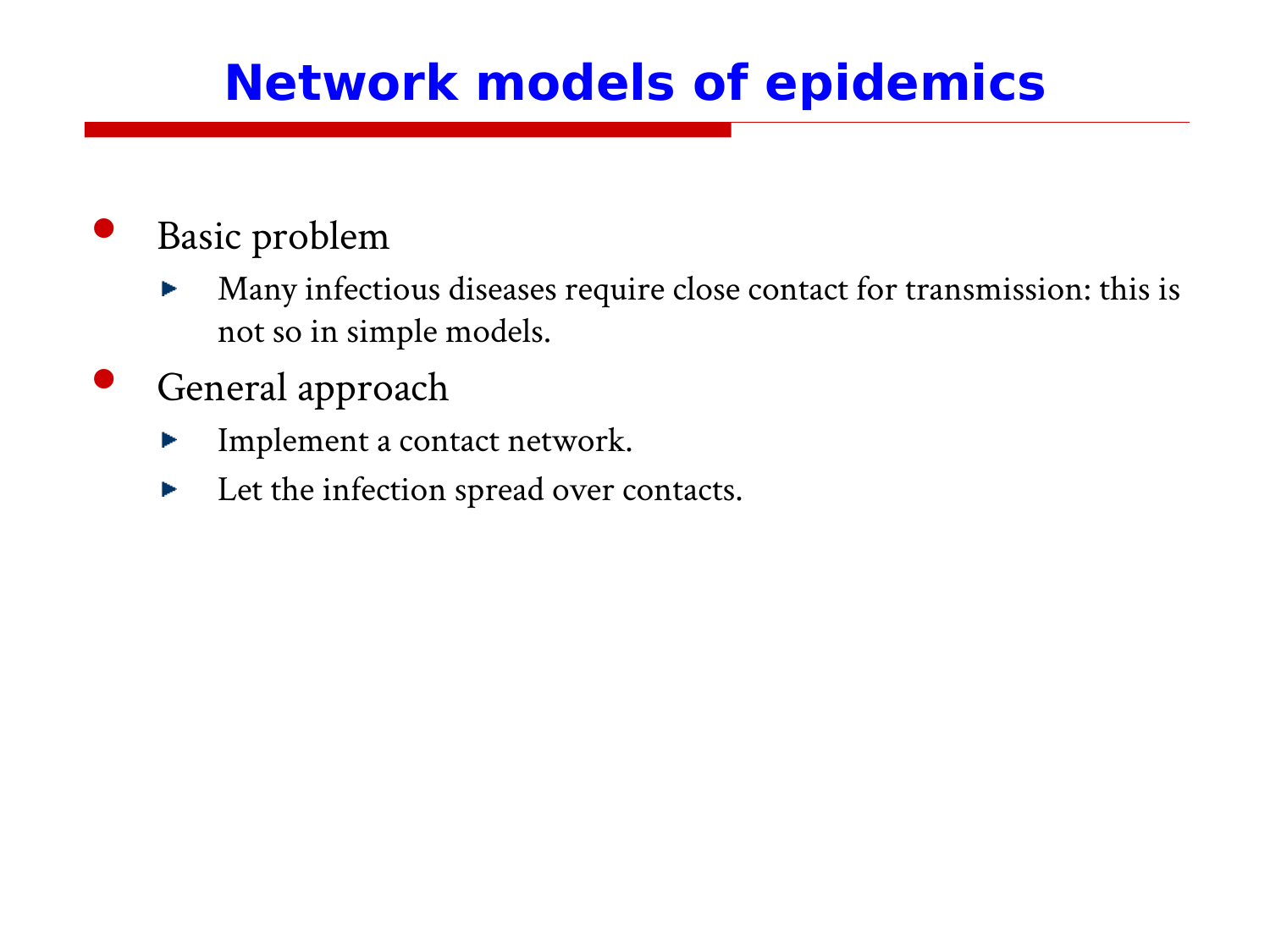

# Network models of epidemics
Basic problem
Many infectious diseases require close contact for transmission: this is not so in simple models.
General approach
Implement a contact network.
Let the infection spread over contacts.